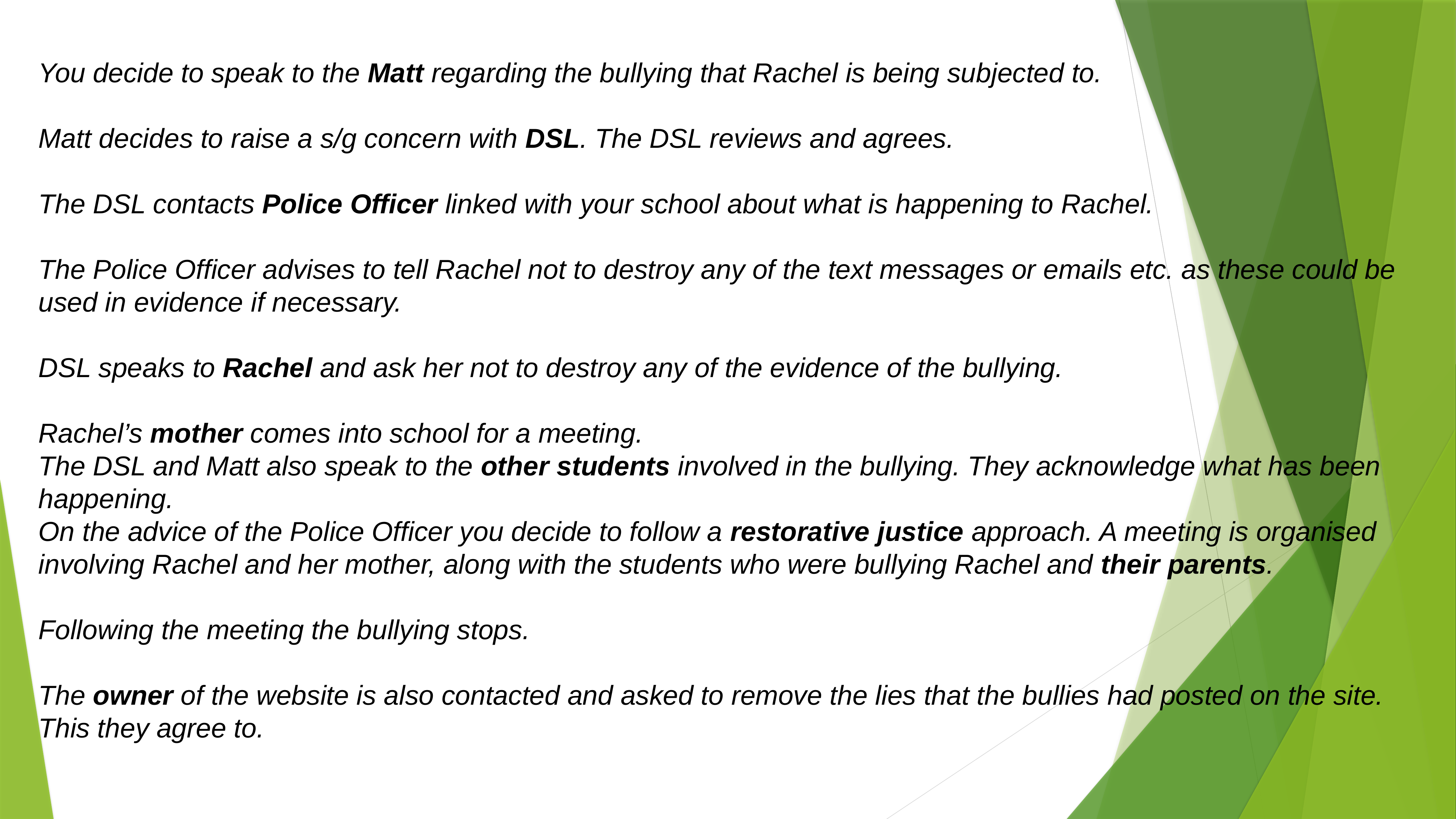

You decide to speak to the Matt regarding the bullying that Rachel is being subjected to.

Matt decides to raise a s/g concern with DSL. The DSL reviews and agrees.

The DSL contacts Police Officer linked with your school about what is happening to Rachel.

The Police Officer advises to tell Rachel not to destroy any of the text messages or emails etc. as these could be
used in evidence if necessary.

DSL speaks to Rachel and ask her not to destroy any of the evidence of the bullying.

Rachel’s mother comes into school for a meeting.
The DSL and Matt also speak to the other students involved in the bullying. They acknowledge what has been
happening.
On the advice of the Police Officer you decide to follow a restorative justice approach. A meeting is organised
involving Rachel and her mother, along with the students who were bullying Rachel and their parents.

Following the meeting the bullying stops.

The owner of the website is also contacted and asked to remove the lies that the bullies had posted on the site.
This they agree to.